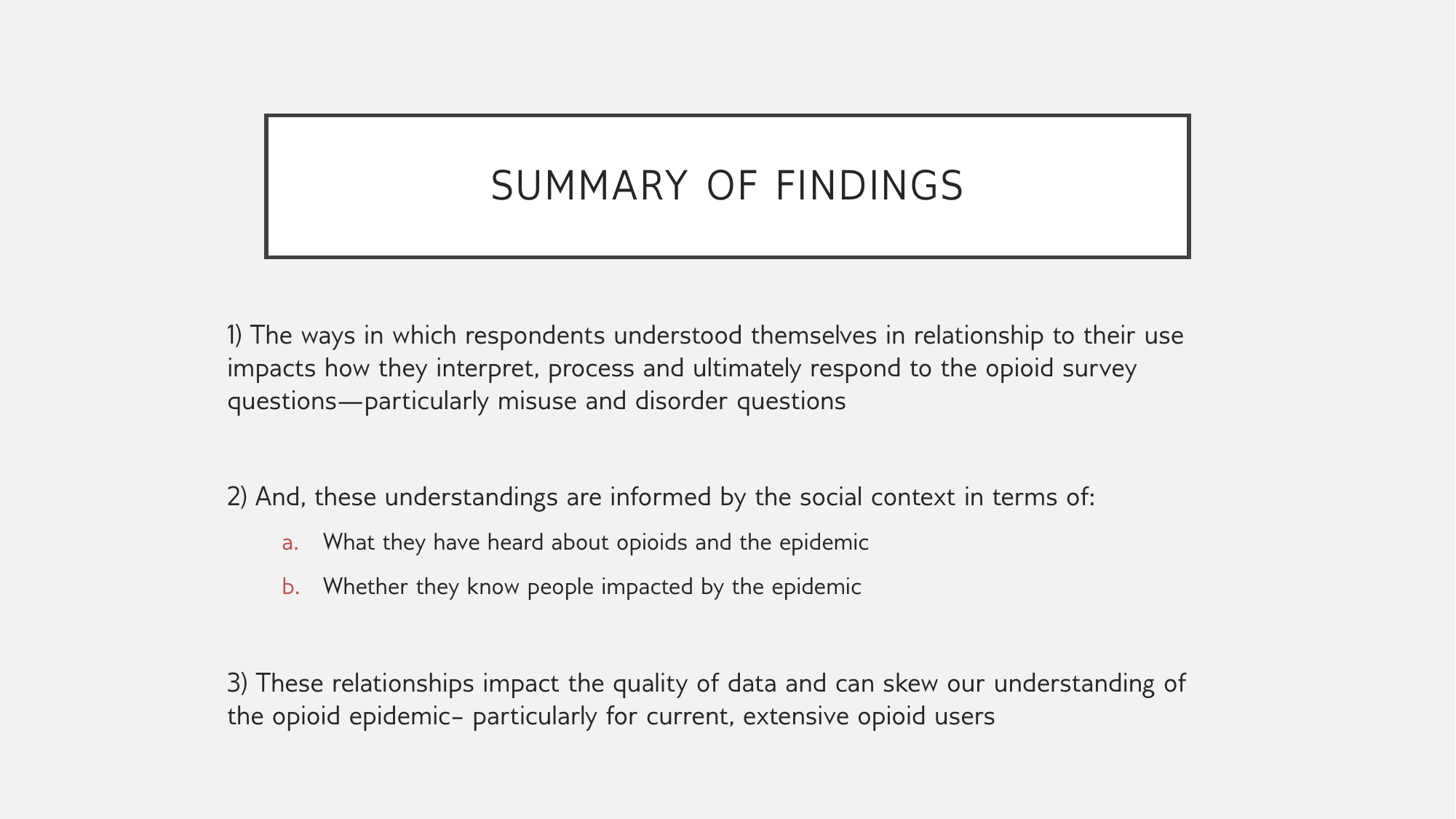

# Summary of findings
1) The ways in which respondents understood themselves in relationship to their use impacts how they interpret, process and ultimately respond to the opioid survey questions—particularly misuse and disorder questions

2) And, these understandings are informed by the social context in terms of:
What they have heard about opioids and the epidemic
Whether they know people impacted by the epidemic

3) These relationships impact the quality of data and can skew our understanding of the opioid epidemic– particularly for current, extensive opioid users